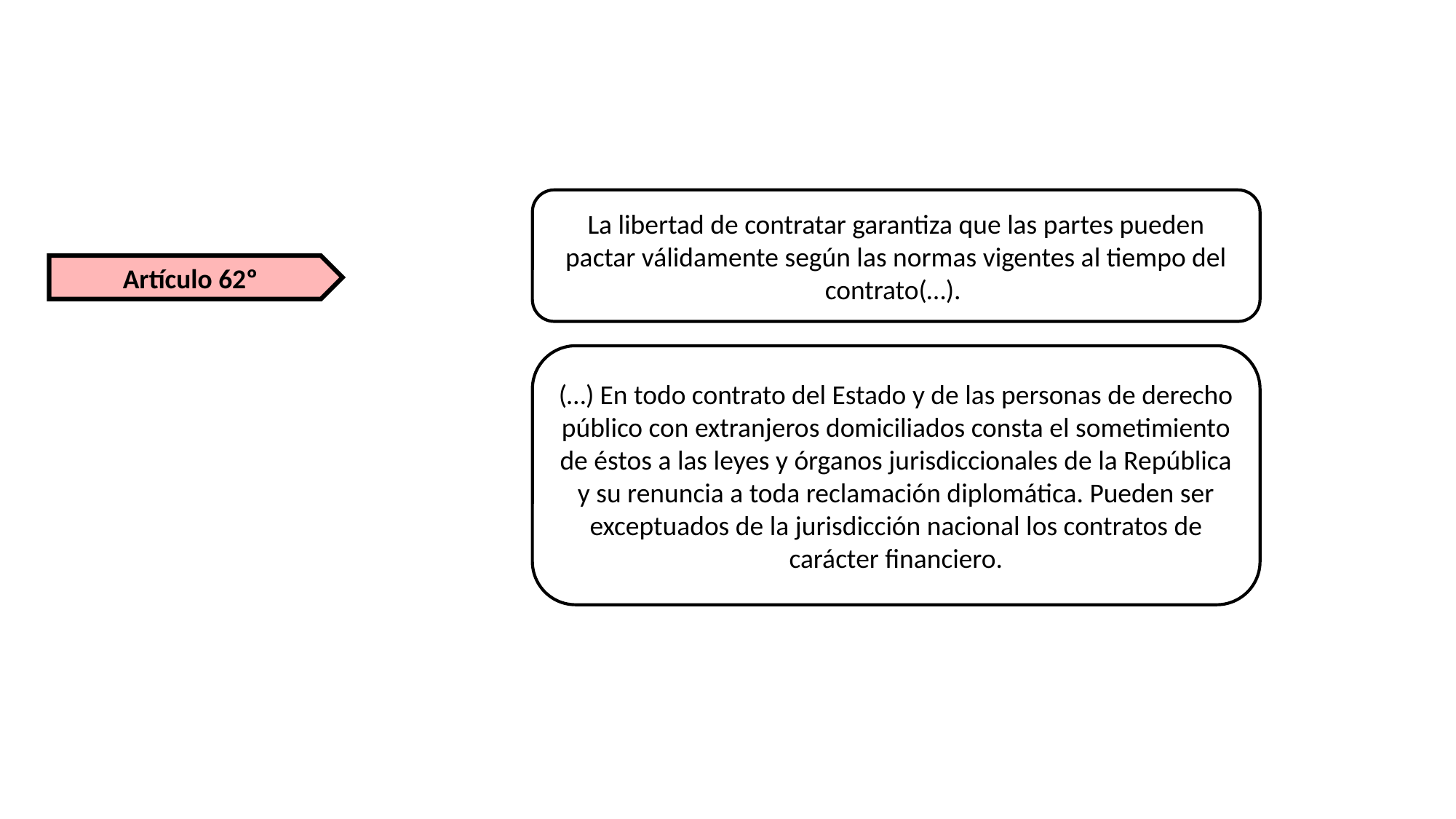

La libertad de contratar garantiza que las partes pueden pactar válidamente según las normas vigentes al tiempo del contrato(…).
Artículo 62º
(…) En todo contrato del Estado y de las personas de derecho público con extranjeros domiciliados consta el sometimiento de éstos a las leyes y órganos jurisdiccionales de la República y su renuncia a toda reclamación diplomática. Pueden ser exceptuados de la jurisdicción nacional los contratos de carácter financiero.